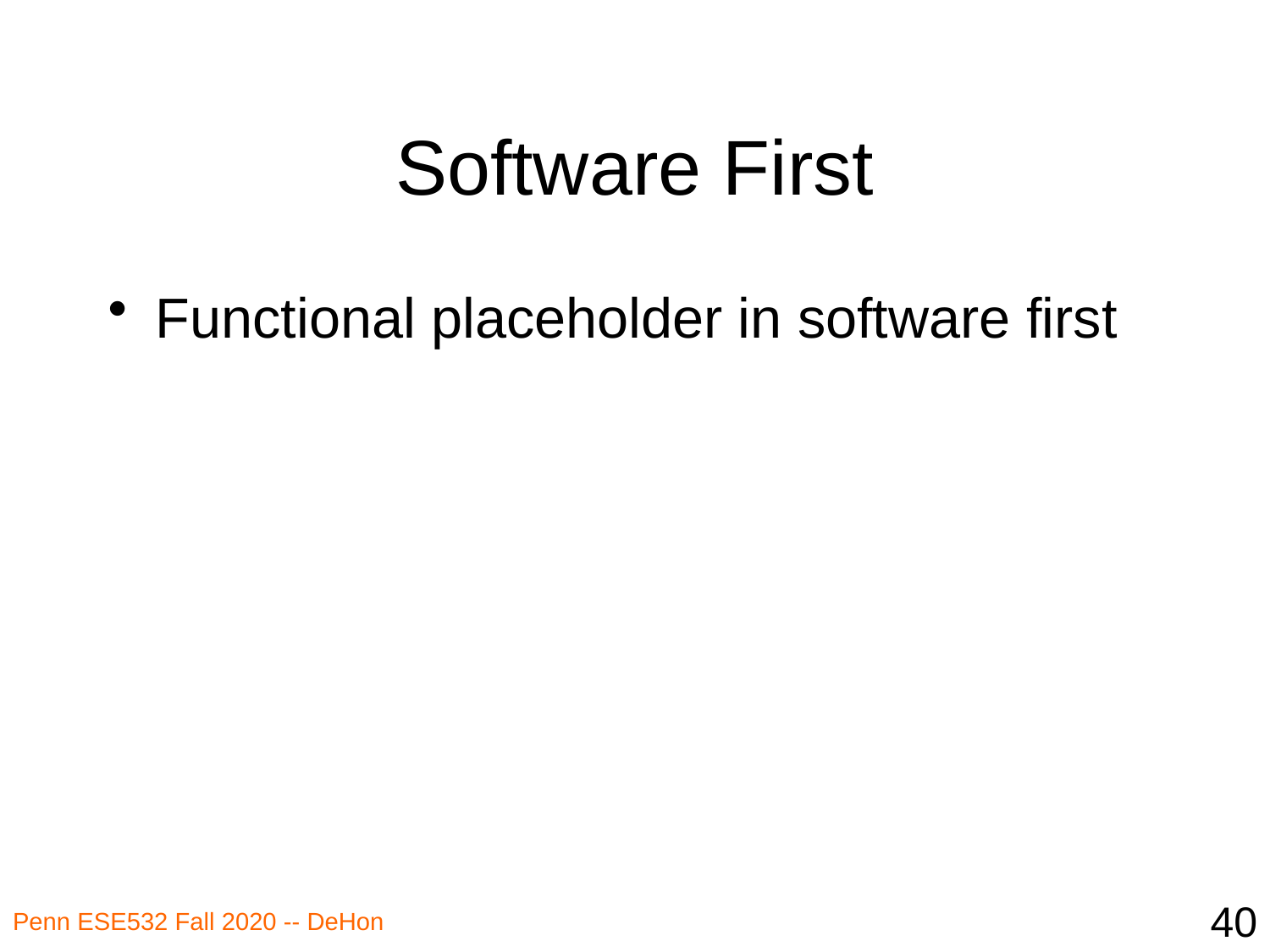

# Software First
Functional placeholder in software first
40
Penn ESE532 Fall 2020 -- DeHon